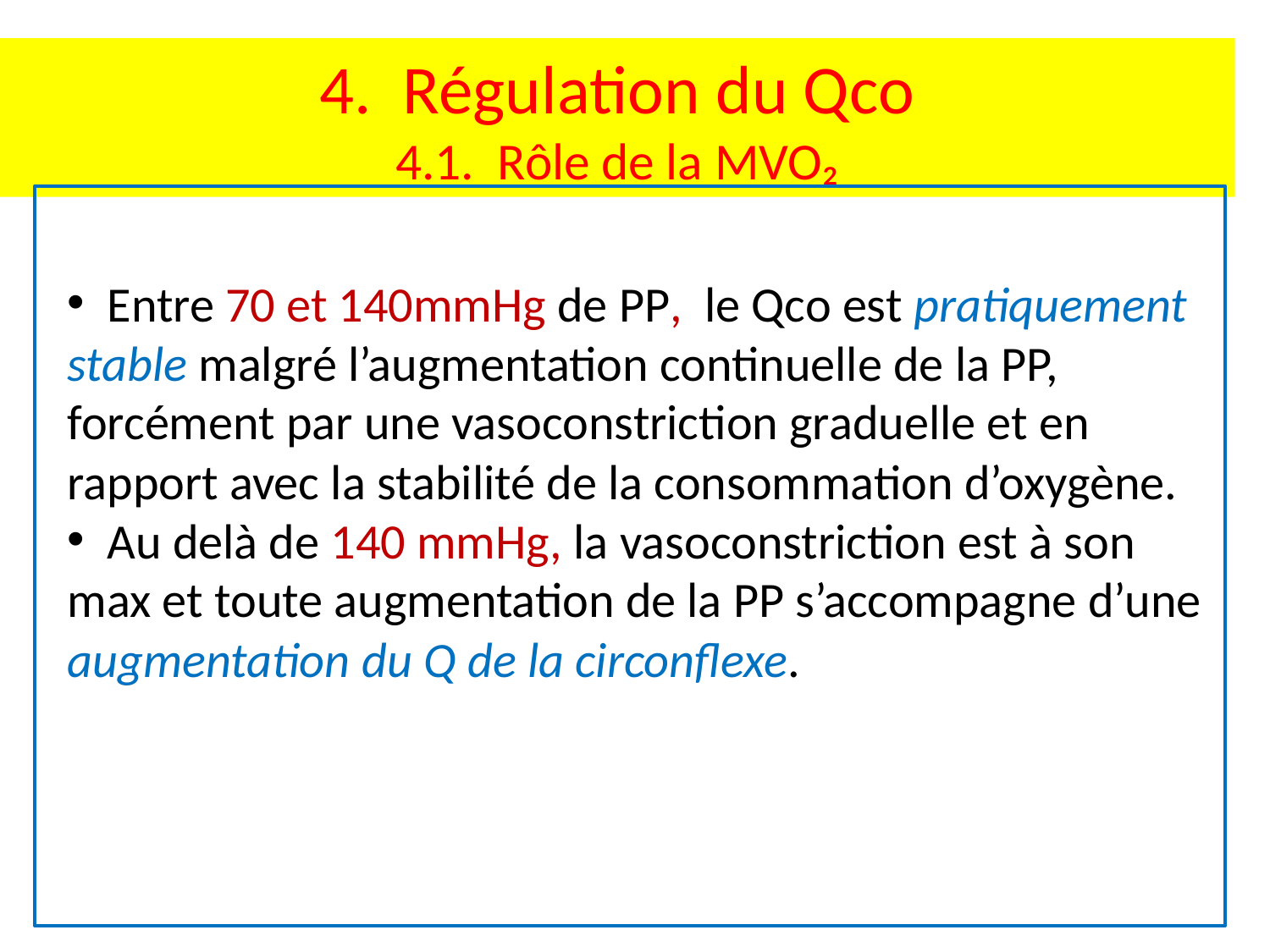

4.  Régulation du Qco
4.1.  Rôle de la MVO₂

  Entre 70 et 140mmHg de PP,  le Qco est pratiquement stable malgré l’augmentation continuelle de la PP, forcément par une vasoconstriction graduelle et en rapport avec la stabilité de la consommation d’oxygène.
  Au delà de 140 mmHg, la vasoconstriction est à son max et toute augmentation de la PP s’accompagne d’une augmentation du Q de la circonflexe.
  C’ est une autorégulation de la vasomotricité pour la  stabilité de l’apport de O₂  lié à la stabilité de sa consommation quel que soit son niveau :    ,     ou